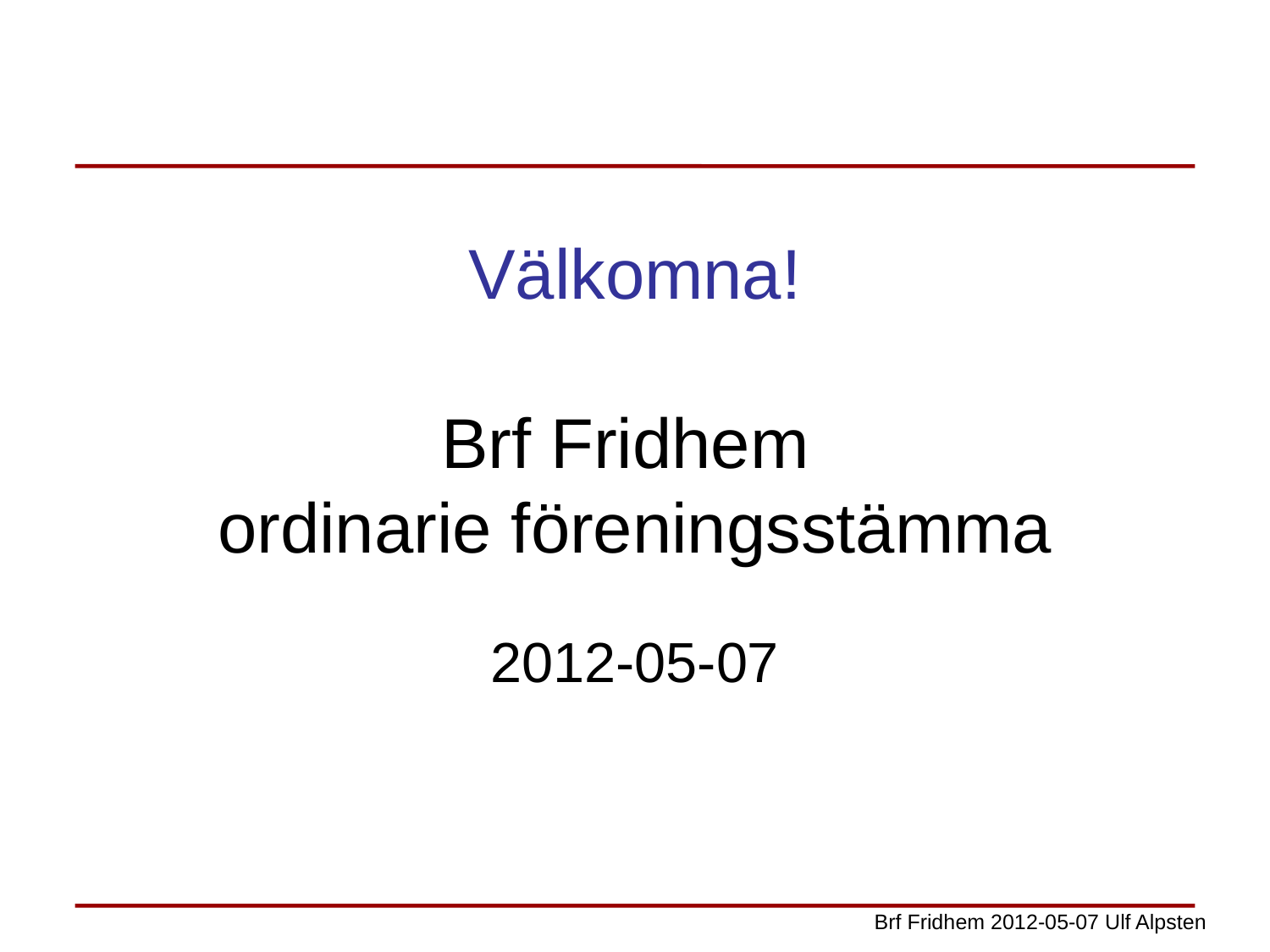

# Välkomna! Brf Fridhem ordinarie föreningsstämma
2012-05-07

Brf Fridhem 2012-05-07 Ulf Alpsten